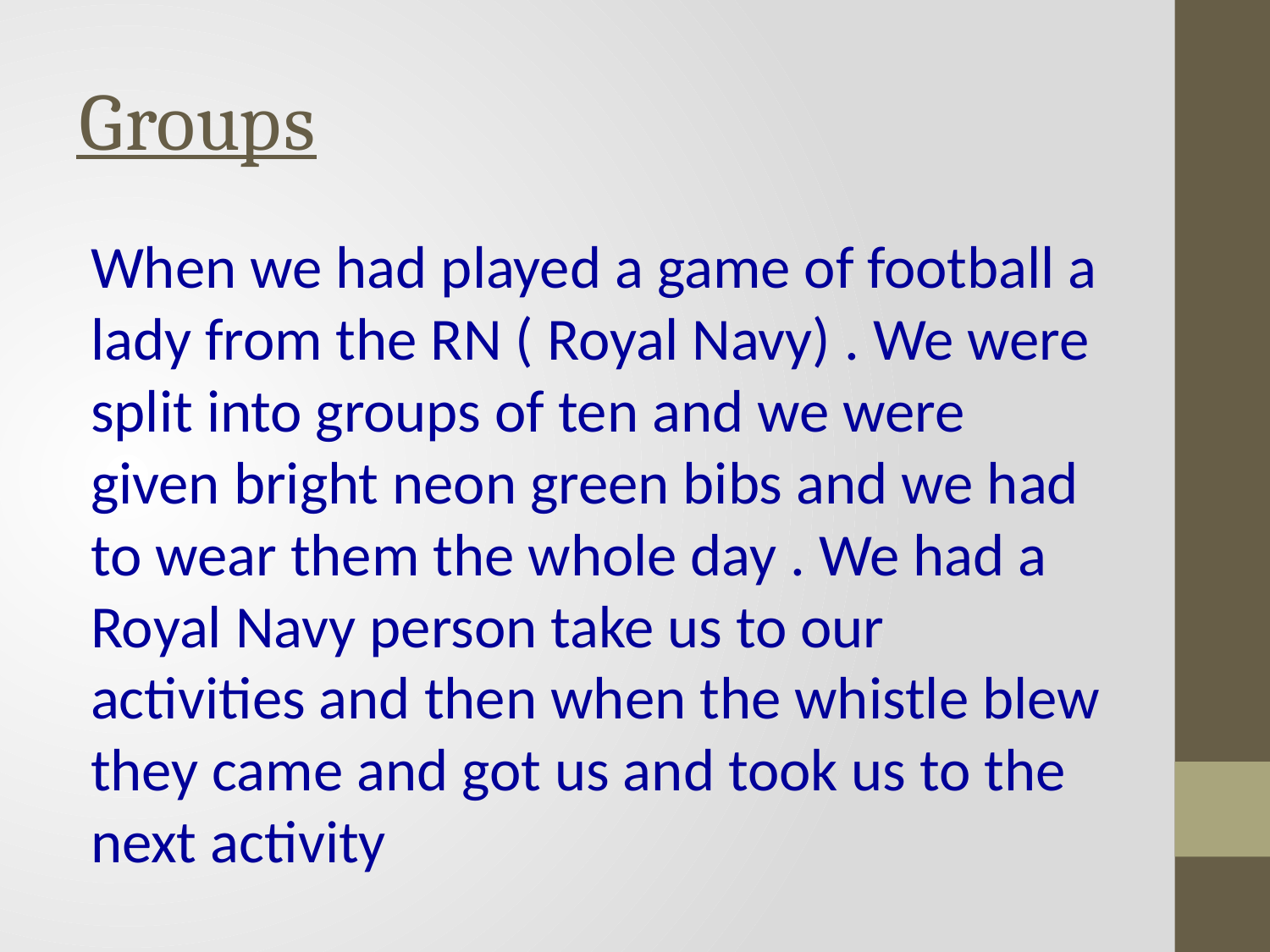

# Groups
When we had played a game of football a lady from the RN ( Royal Navy) . We were split into groups of ten and we were given bright neon green bibs and we had to wear them the whole day . We had a Royal Navy person take us to our activities and then when the whistle blew they came and got us and took us to the next activity